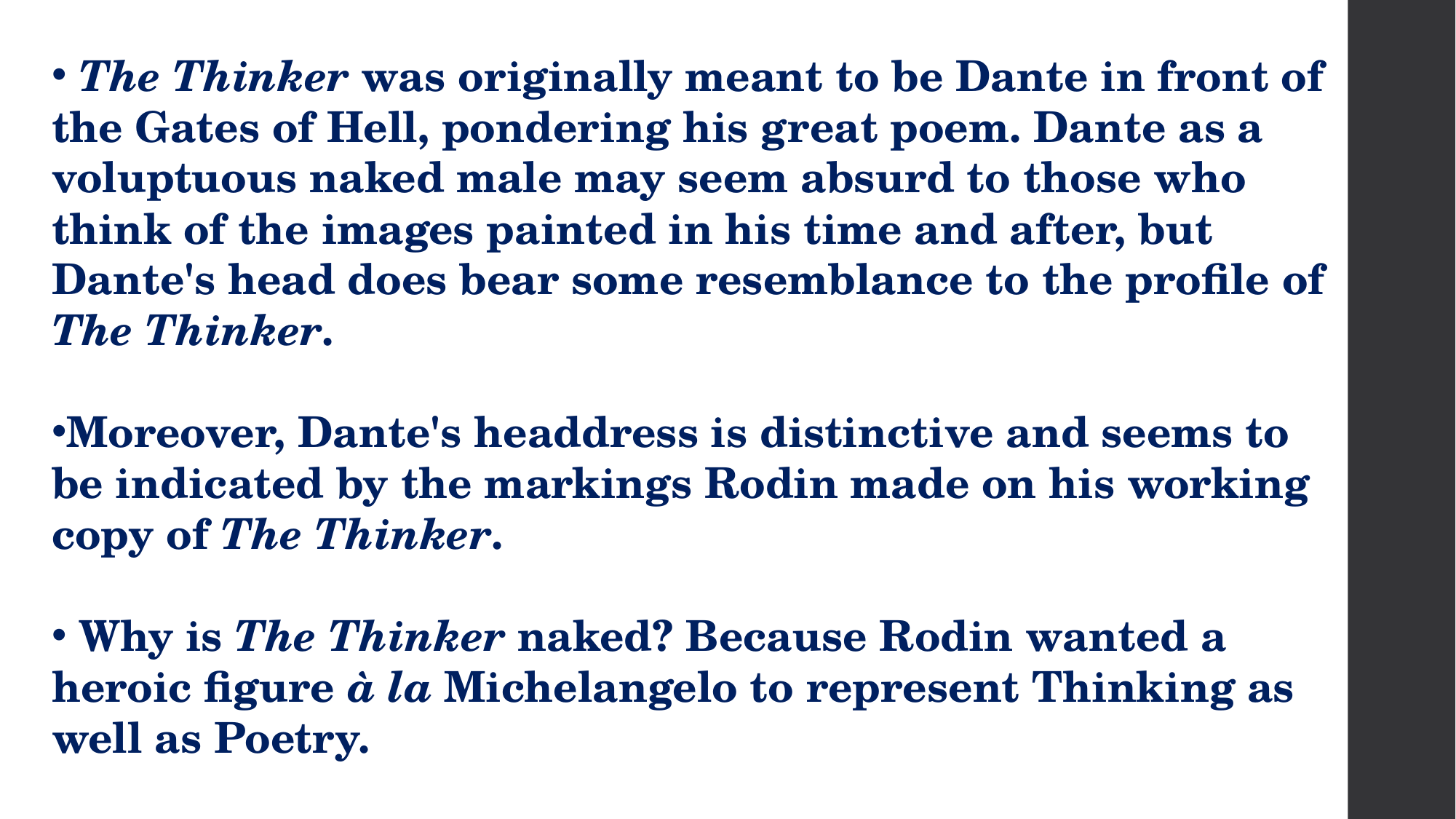

The Thinker was originally meant to be Dante in front of the Gates of Hell, pondering his great poem. Dante as a voluptuous naked male may seem absurd to those who think of the images painted in his time and after, but Dante's head does bear some resemblance to the profile of The Thinker.

Moreover, Dante's headdress is distinctive and seems to be indicated by the markings Rodin made on his working copy of The Thinker.

 Why is The Thinker naked? Because Rodin wanted a heroic figure à la Michelangelo to represent Thinking as well as Poetry.